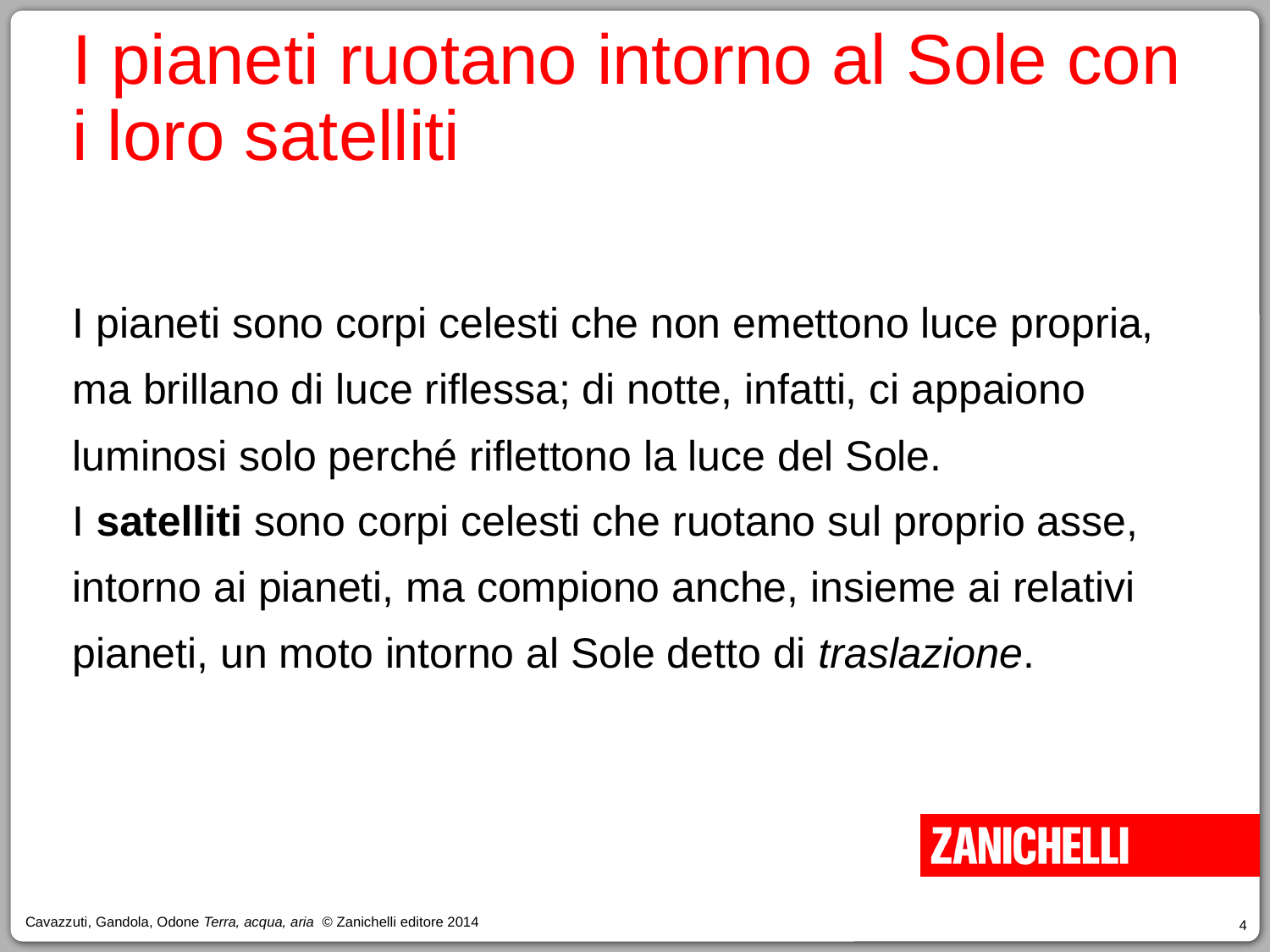

I pianeti ruotano intorno al Sole con i loro satelliti
I pianeti sono corpi celesti che non emettono luce propria, ma brillano di luce riflessa; di notte, infatti, ci appaiono luminosi solo perché riflettono la luce del Sole.
I satelliti sono corpi celesti che ruotano sul proprio asse, intorno ai pianeti, ma compiono anche, insieme ai relativi pianeti, un moto intorno al Sole detto di traslazione.